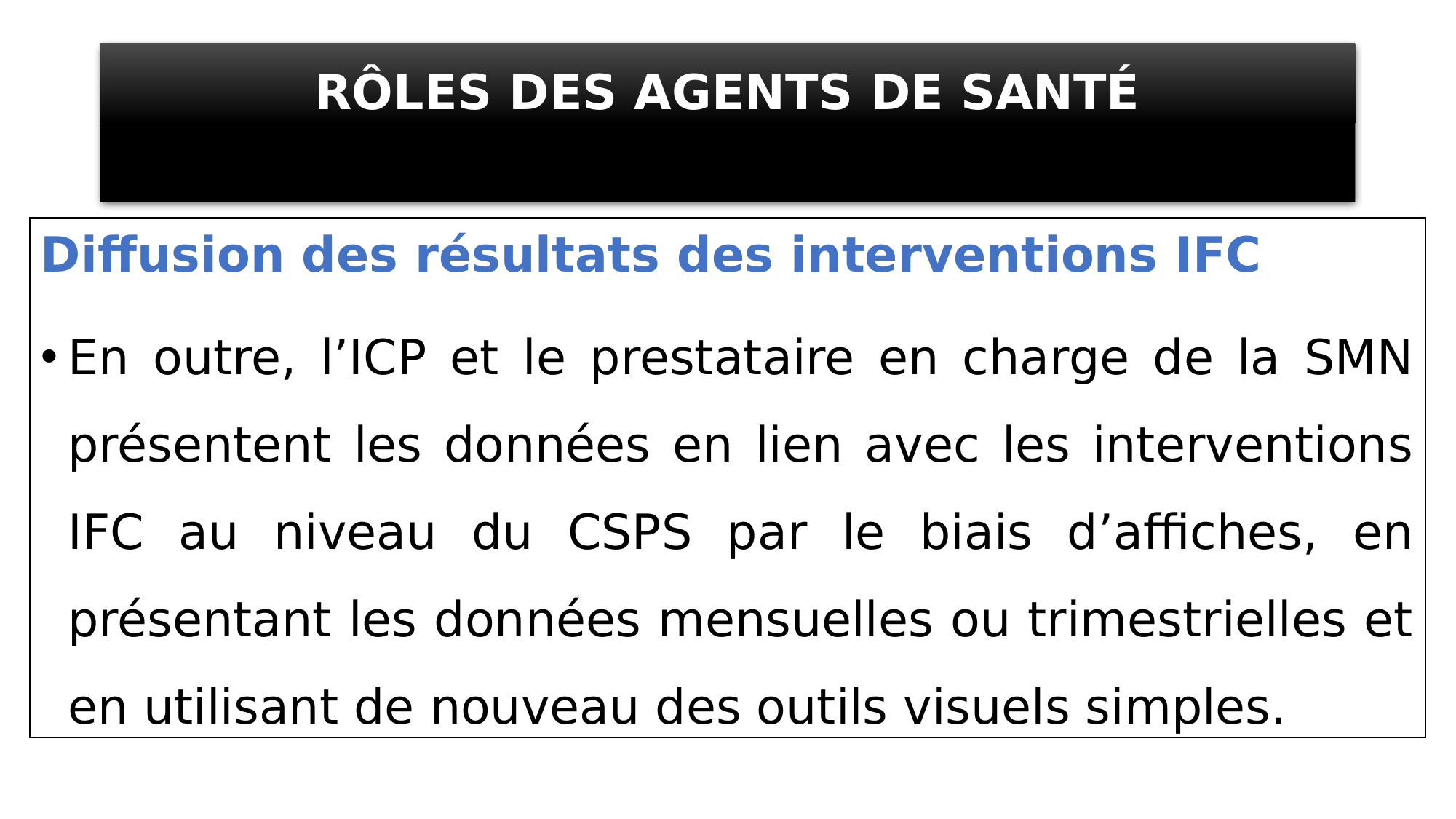

# RÔLES DES AGENTS DE SANTÉ
Diffusion des résultats des interventions IFC
En outre, l’ICP et le prestataire en charge de la SMN présentent les données en lien avec les interventions IFC au niveau du CSPS par le biais d’affiches, en présentant les données mensuelles ou trimestrielles et en utilisant de nouveau des outils visuels simples.